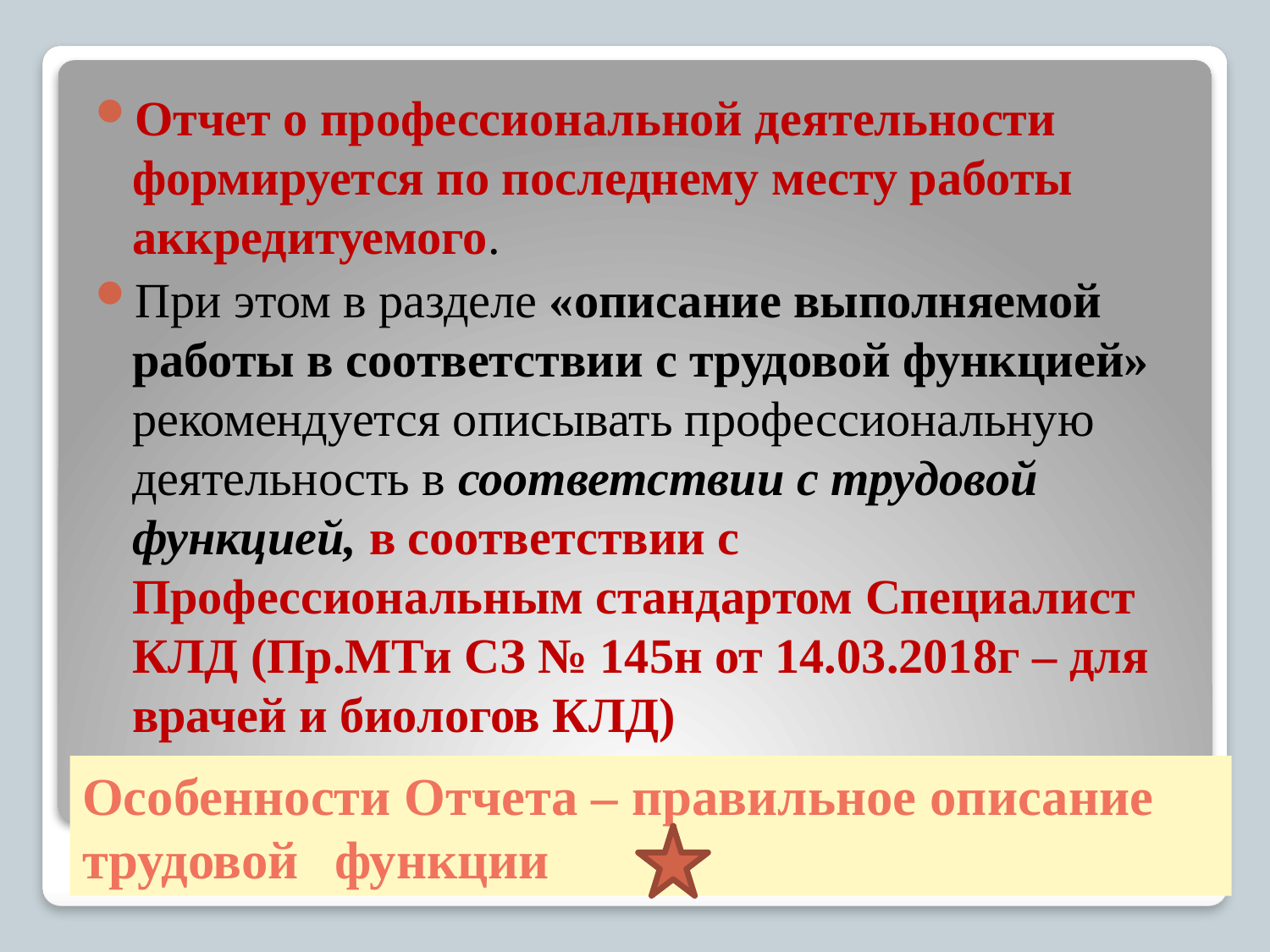

Отчет о профессиональной деятельности формируется по последнему месту работы аккредитуемого.
При этом в разделе «описание выполняемой работы в соответствии с трудовой функцией» рекомендуется описывать профессиональную деятельность в соответствии с трудовой функцией, в соответствии с Профессиональным стандартом Специалист КЛД (Пр.МТи СЗ № 145н от 14.03.2018г – для врачей и биологов КЛД)
# Особенности Отчета – правильное описание трудовой	 функции